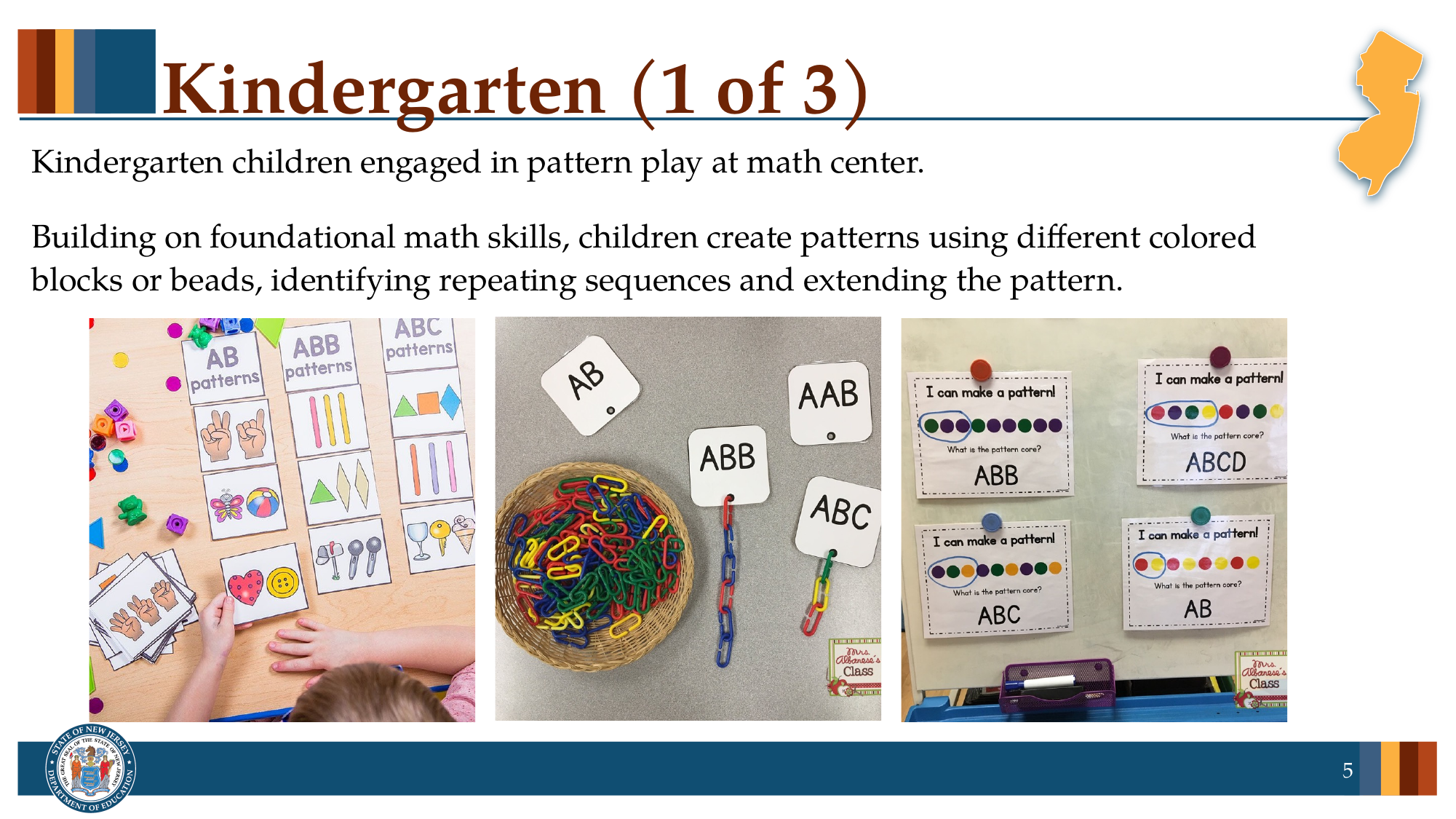

# Kindergarten (1 of 3)
Kindergarten children engaged in pattern play at math center.​
Building on foundational math skills, children create patterns using different colored blocks or beads, identifying repeating sequences and extending the pattern.​

5